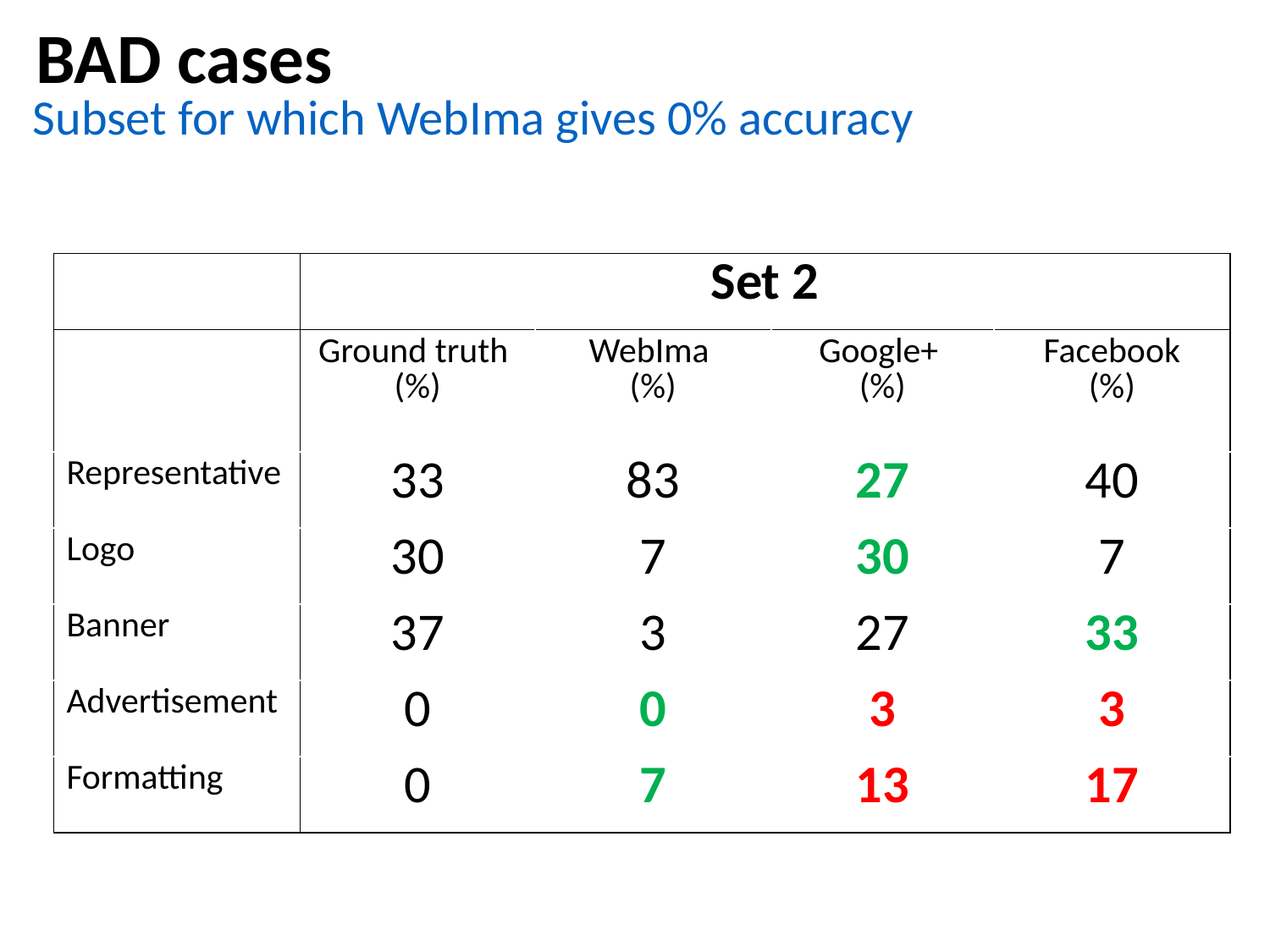

BAD cases
Subset for which WebIma gives 0% accuracy
|  | Set 2 |  |  |  |
| --- | --- | --- | --- | --- |
|  | Ground truth (%) | WebIma (%) | Google+ (%) | Facebook (%) |
| Representative | 33 | 83 | 27 | 40 |
| Logo | 30 | 7 | 30 | 7 |
| Banner | 37 | 3 | 27 | 33 |
| Advertisement | 0 | 0 | 3 | 3 |
| Formatting | 0 | 7 | 13 | 17 |